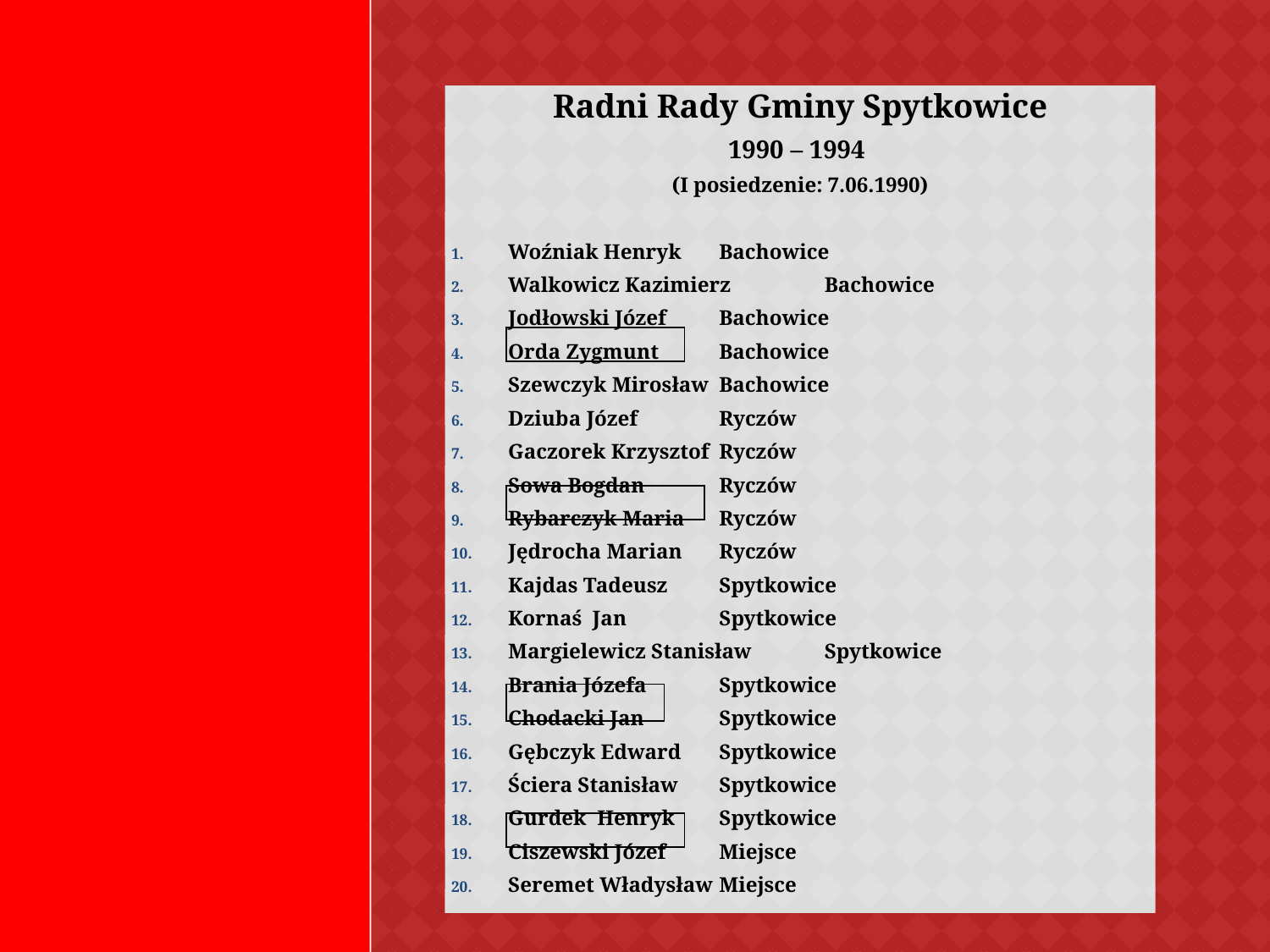

#
Radni Rady Gminy Spytkowice
1990 – 1994
(I posiedzenie: 7.06.1990)

Woźniak Henryk			Bachowice
Walkowicz Kazimierz		Bachowice
Jodłowski Józef			Bachowice
Orda Zygmunt			Bachowice
Szewczyk Mirosław		Bachowice
Dziuba Józef			Ryczów
Gaczorek Krzysztof		Ryczów
Sowa Bogdan			Ryczów
Rybarczyk Maria			Ryczów
Jędrocha Marian			Ryczów
Kajdas Tadeusz			Spytkowice
Kornaś  Jan			Spytkowice
Margielewicz Stanisław		Spytkowice
Brania Józefa			Spytkowice
Chodacki Jan			Spytkowice
Gębczyk Edward			Spytkowice
Ściera Stanisław			Spytkowice
Gurdek  Henryk			Spytkowice
Ciszewski Józef			Miejsce
Seremet Władysław		Miejsce

|  |
| --- |
|  |
| --- |
|  |
| --- |
|  |
| --- |